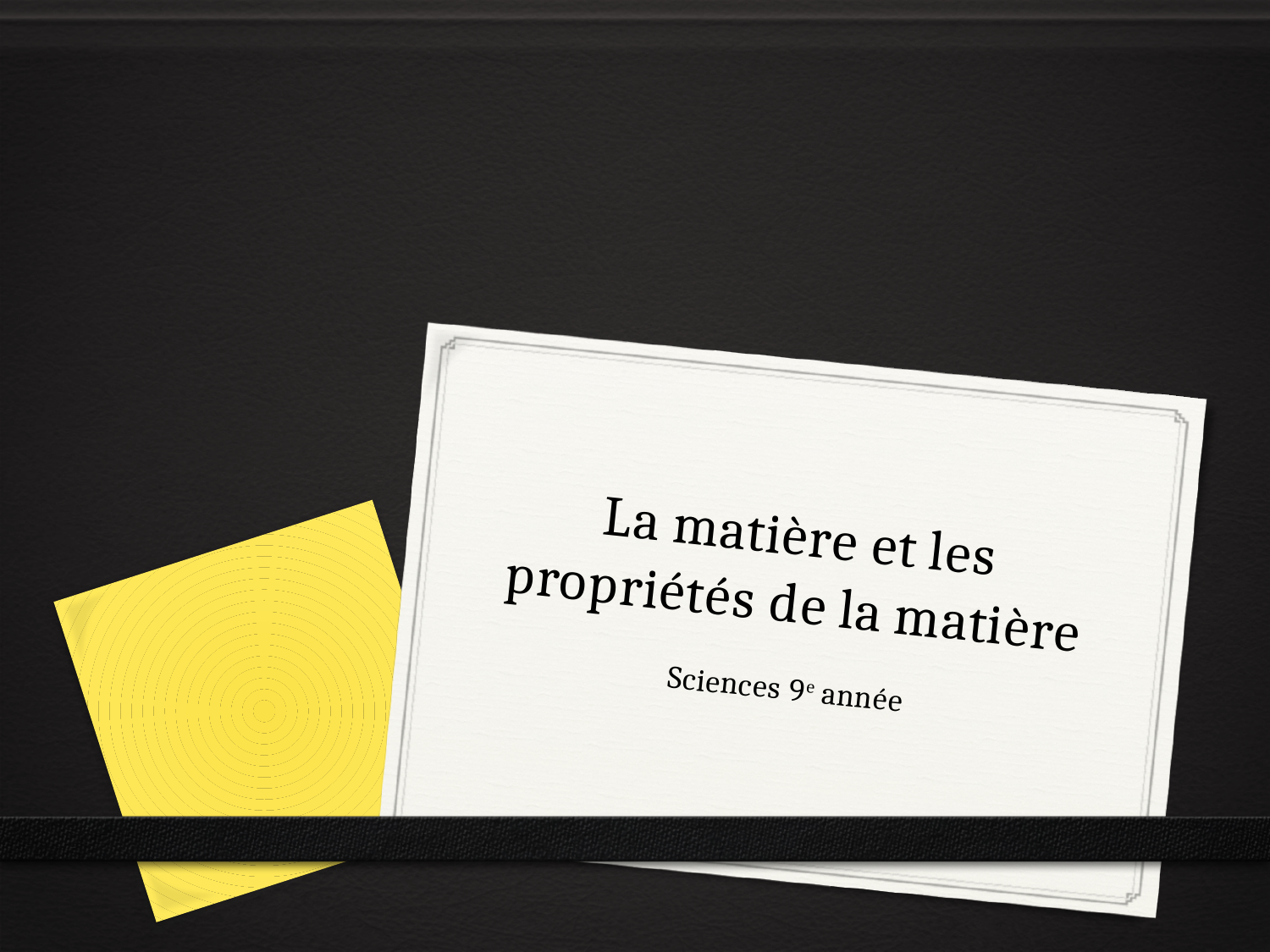

# La matière et les propriétés de la matière
Sciences 9e année